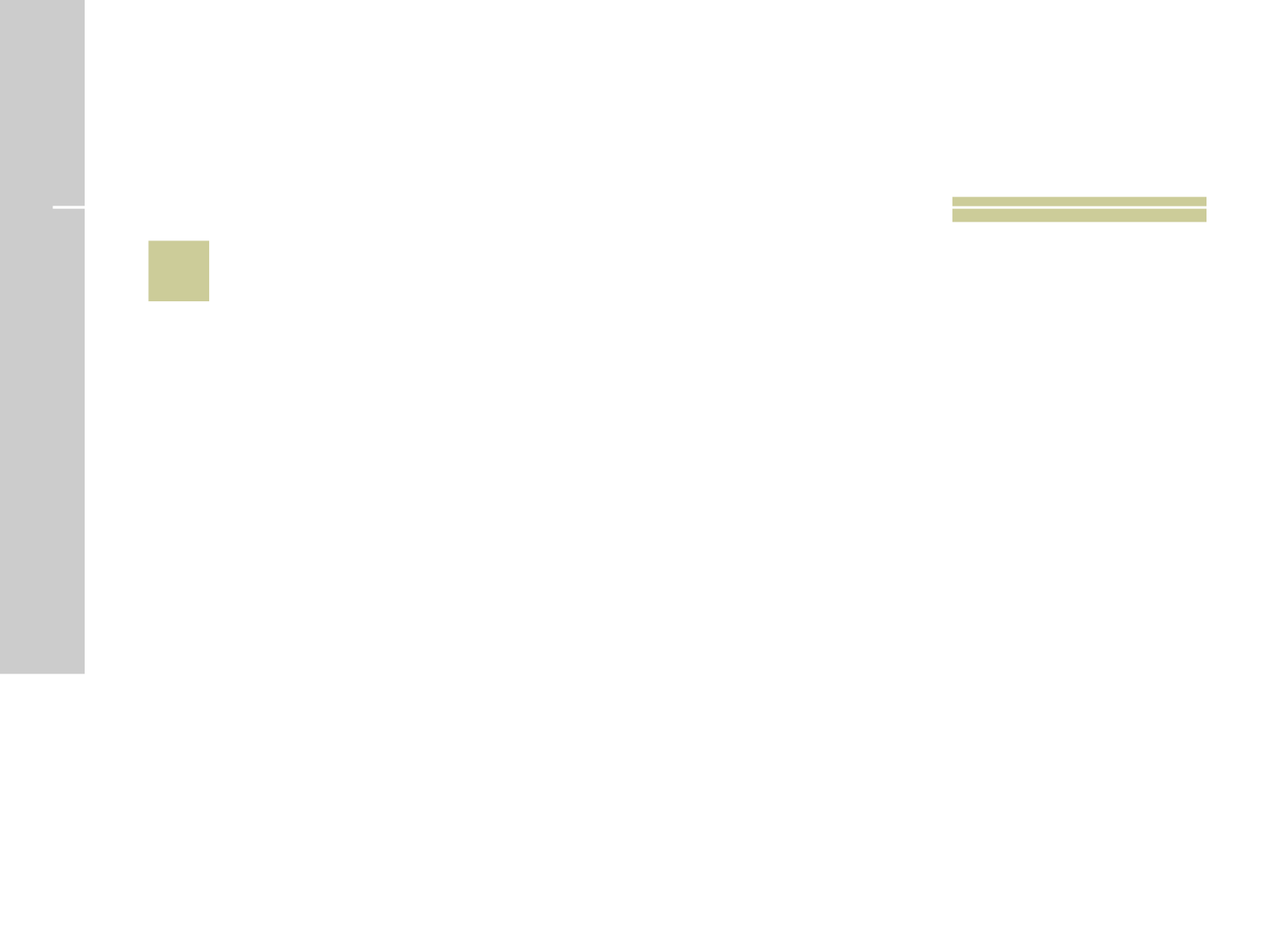

# 17
 A cidade de Quixeramobim fica em que Estado brasileiro?